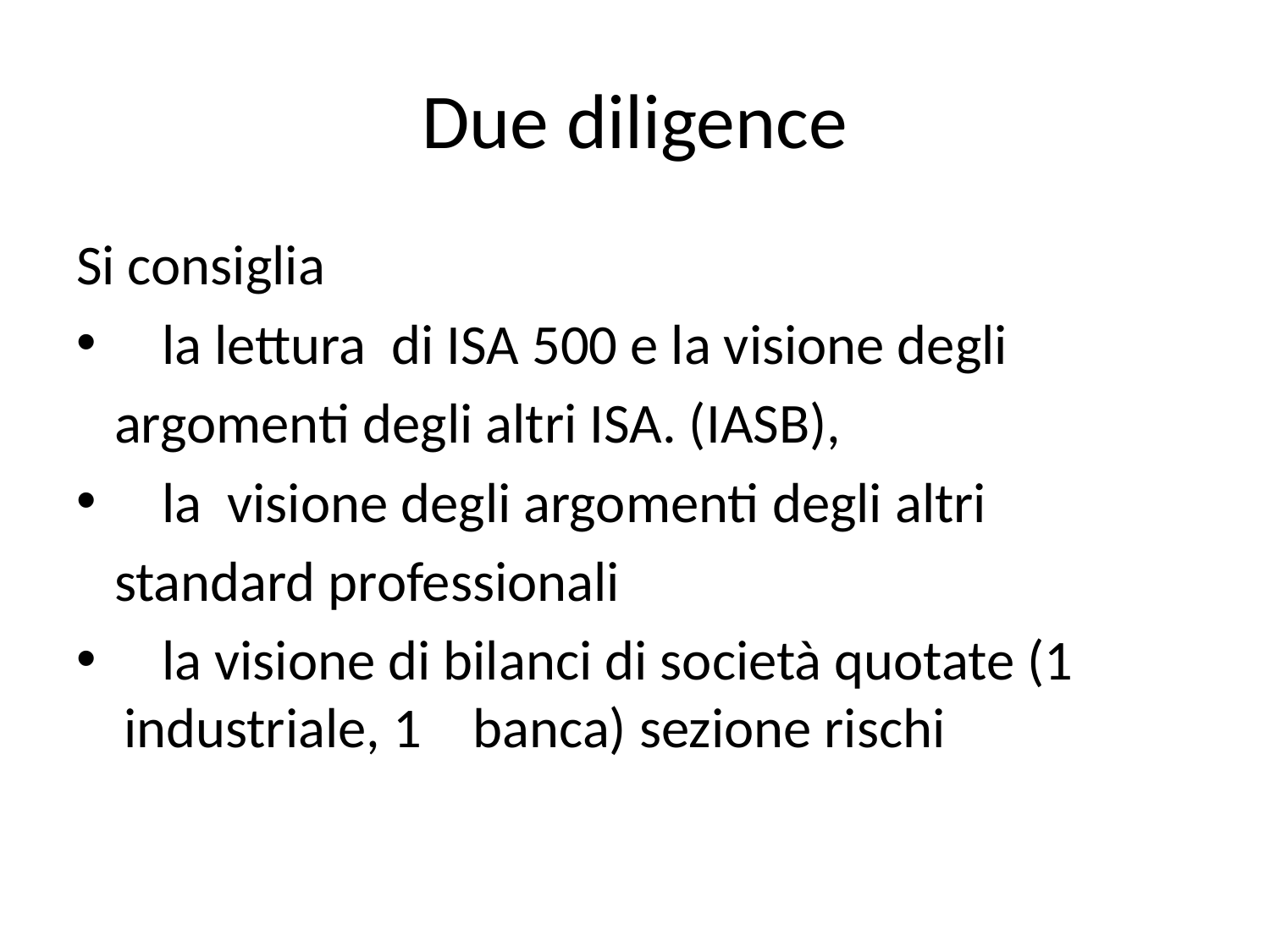

# Due diligence
Si consiglia
   la lettura  di ISA 500 e la visione degli
   argomenti degli altri ISA. (IASB),
   la  visione degli argomenti degli altri
   standard professionali
   la visione di bilanci di società quotate (1 industriale, 1    banca) sezione rischi